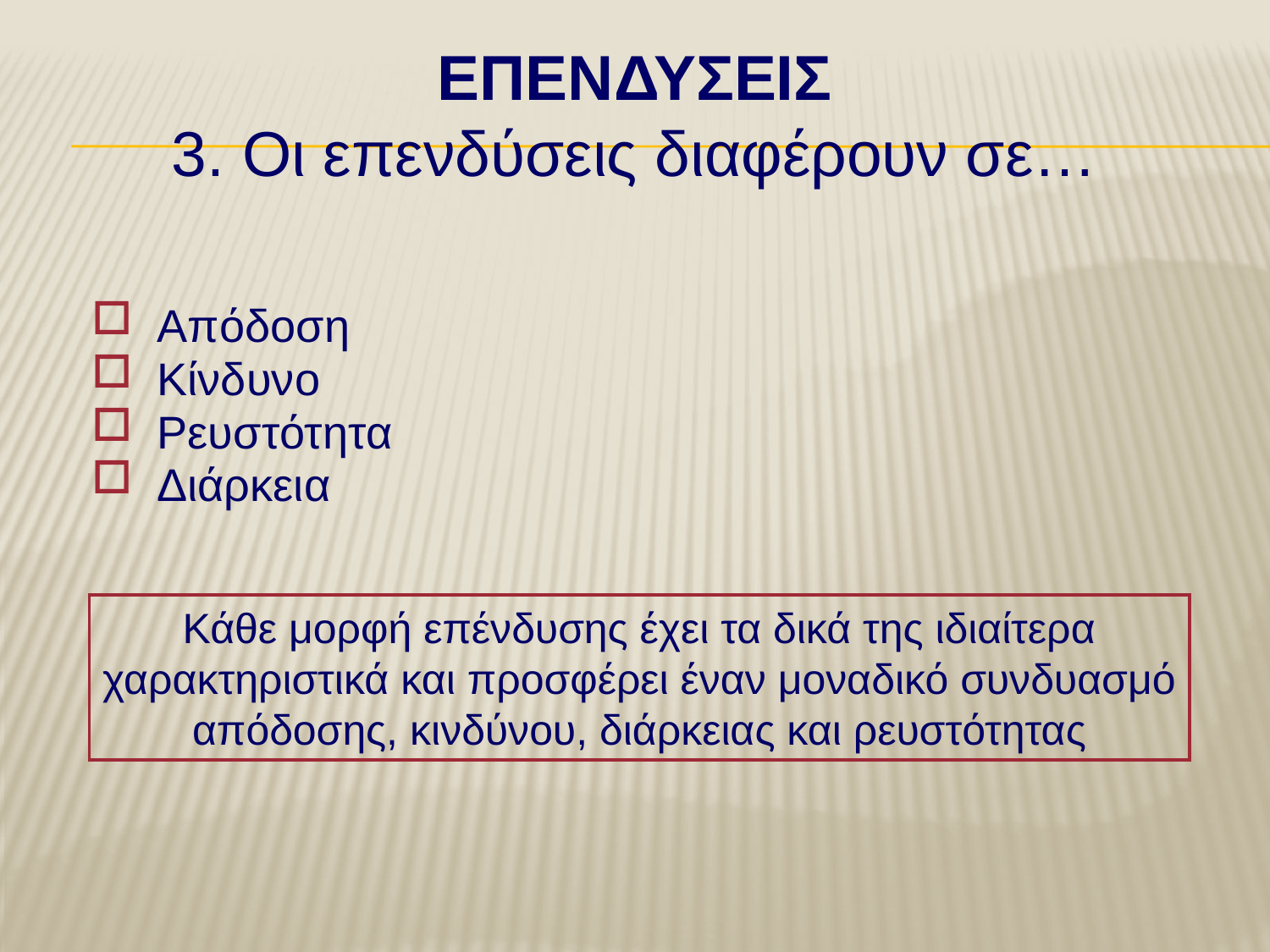

ΕΠΕΝΔΥΣΕΙΣ
3. Οι επενδύσεις διαφέρουν σε…

Απόδοση
Κίνδυνο
Ρευστότητα
Διάρκεια
Κάθε μορφή επένδυσης έχει τα δικά της ιδιαίτερα χαρακτηριστικά και προσφέρει έναν μοναδικό συνδυασμό απόδοσης, κινδύνου, διάρκειας και ρευστότητας